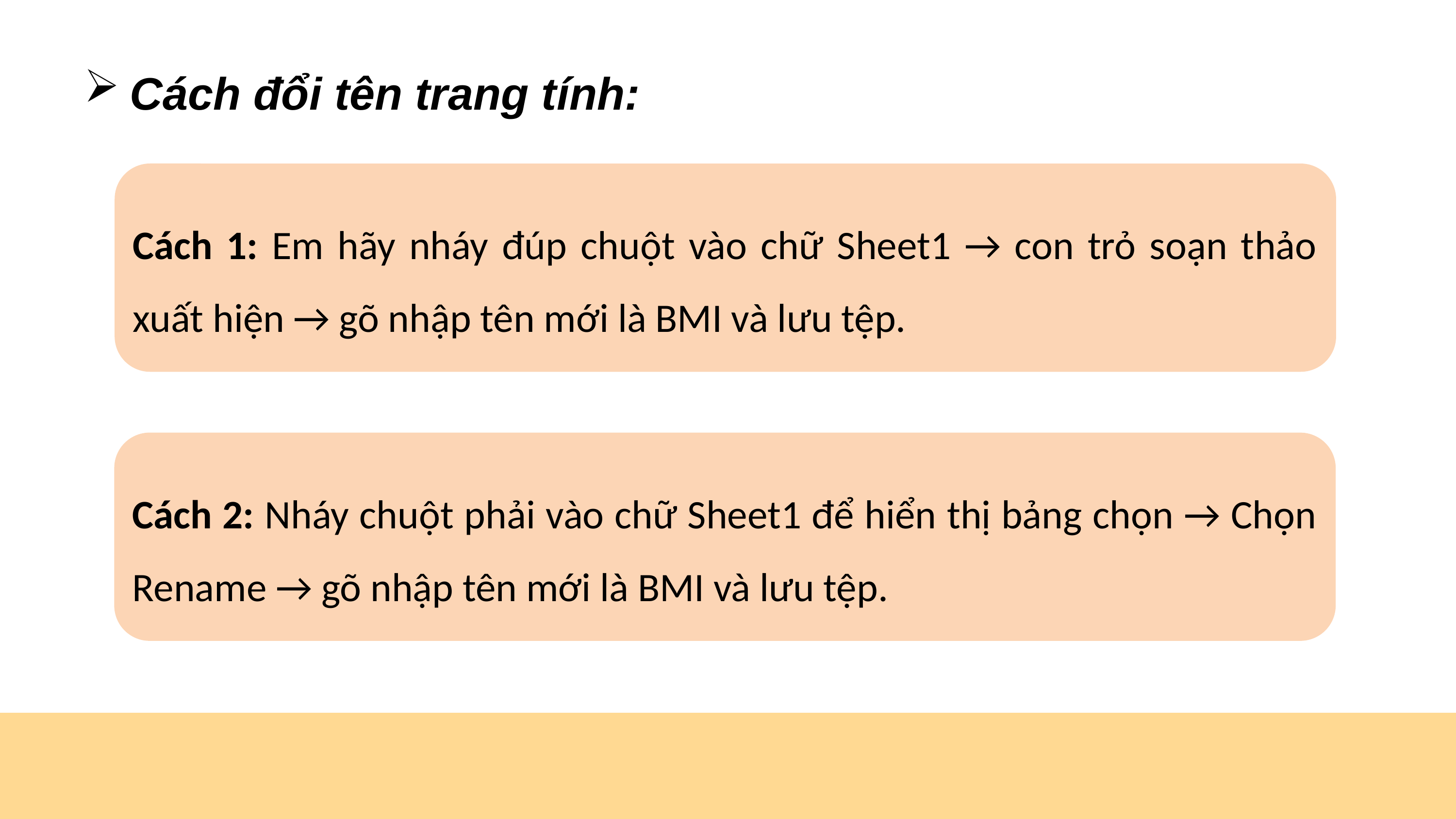

Cách đổi tên trang tính:
Cách 1: Em hãy nháy đúp chuột vào chữ Sheet1 → con trỏ soạn thảo xuất hiện → gõ nhập tên mới là BMI và lưu tệp.
Cách 2: Nháy chuột phải vào chữ Sheet1 để hiển thị bảng chọn → Chọn Rename → gõ nhập tên mới là BMI và lưu tệp.